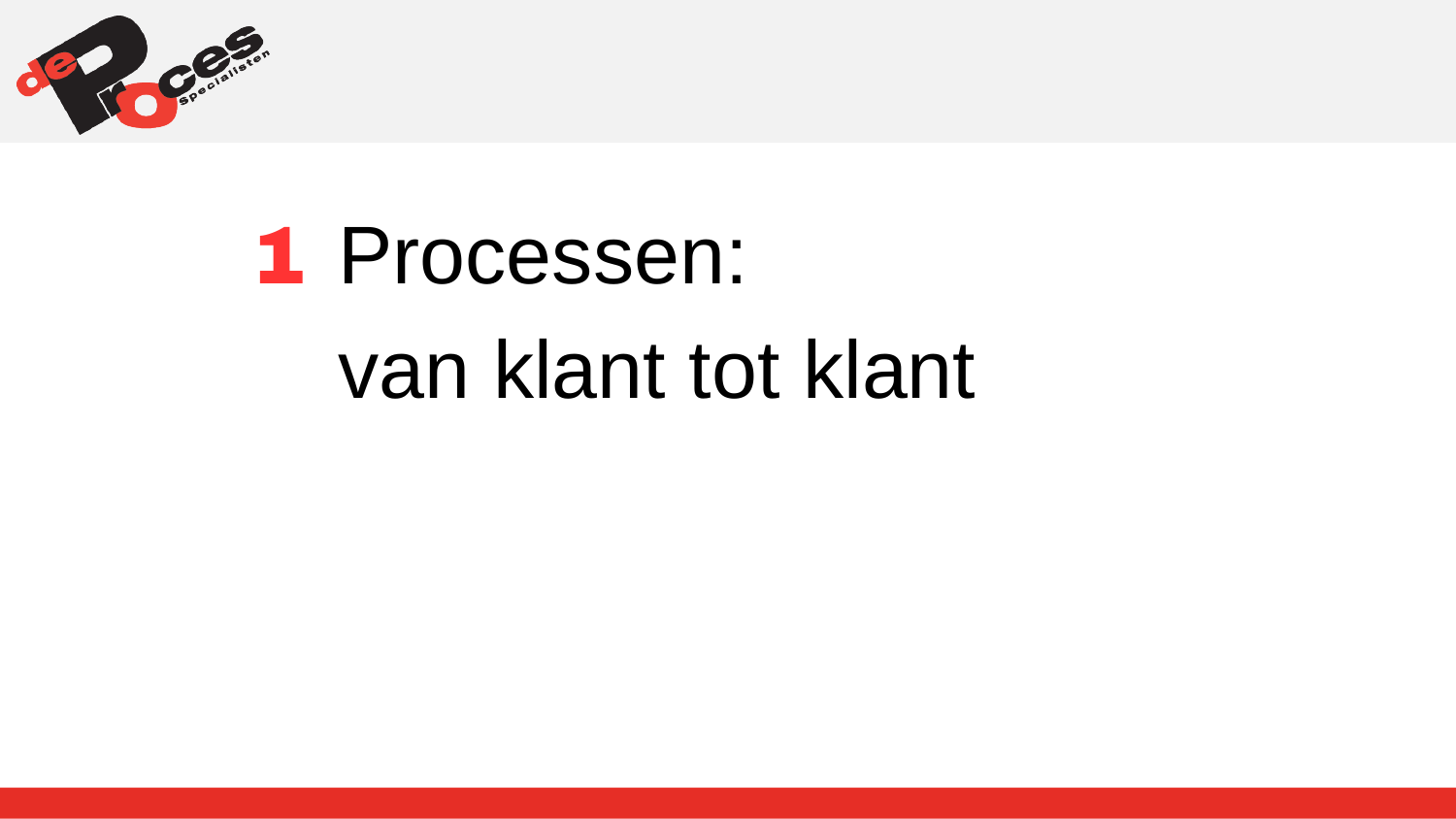

1
Processen:
van klant tot klant
8